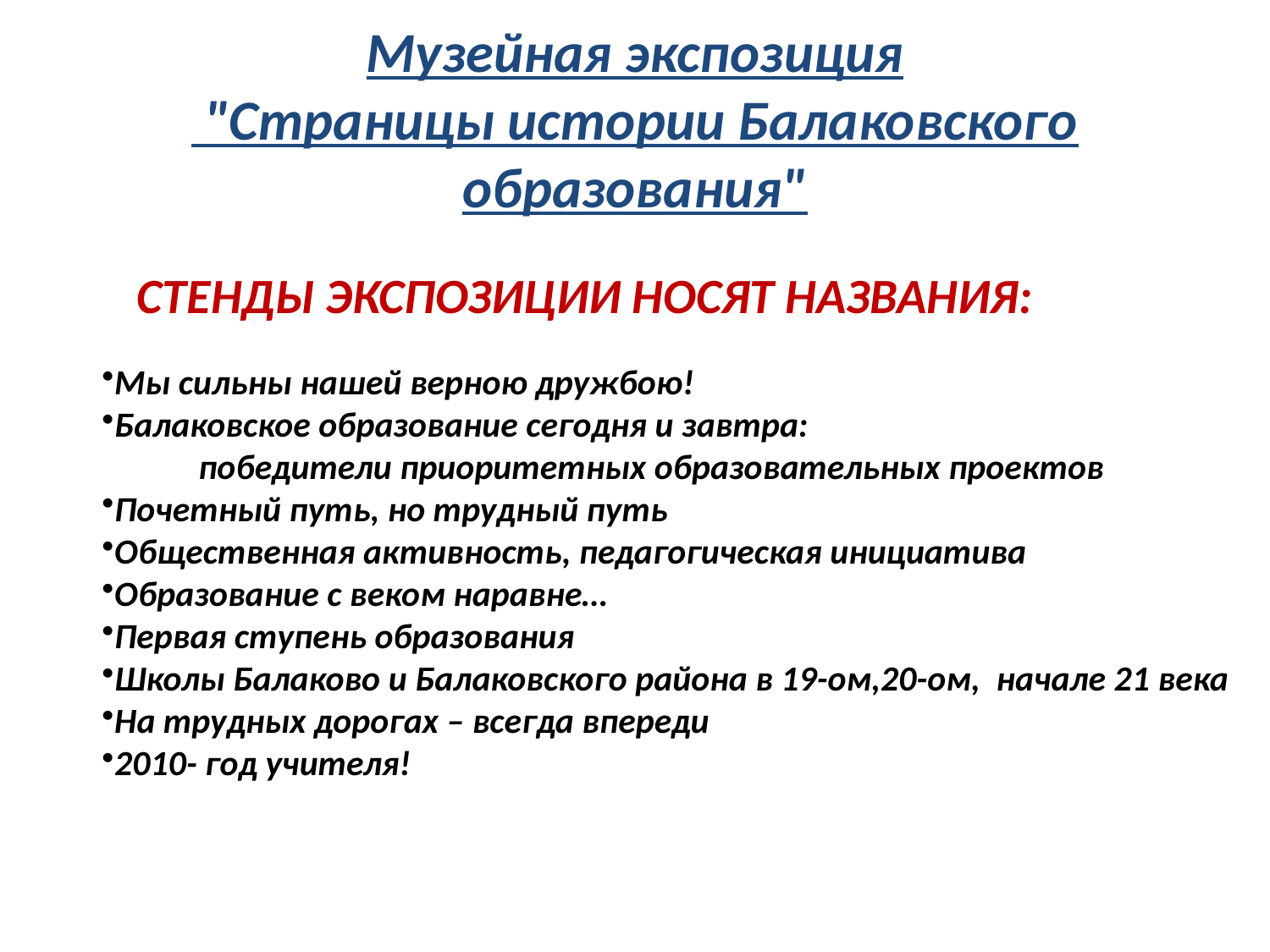

# Музейная экспозиция "Страницы истории Балаковского образования"
СТЕНДЫ ЭКСПОЗИЦИИ НОСЯТ НАЗВАНИЯ:

Мы сильны нашей верною дружбою!
Балаковское образование сегодня и завтра:
            победители приоритетных образовательных проектов
Почетный путь, но трудный путь
Общественная активность, педагогическая инициатива
Образование с веком наравне…
Первая ступень образования
Школы Балаково и Балаковского района в 19-ом,20-ом,  начале 21 века
На трудных дорогах – всегда впереди
2010- год учителя!